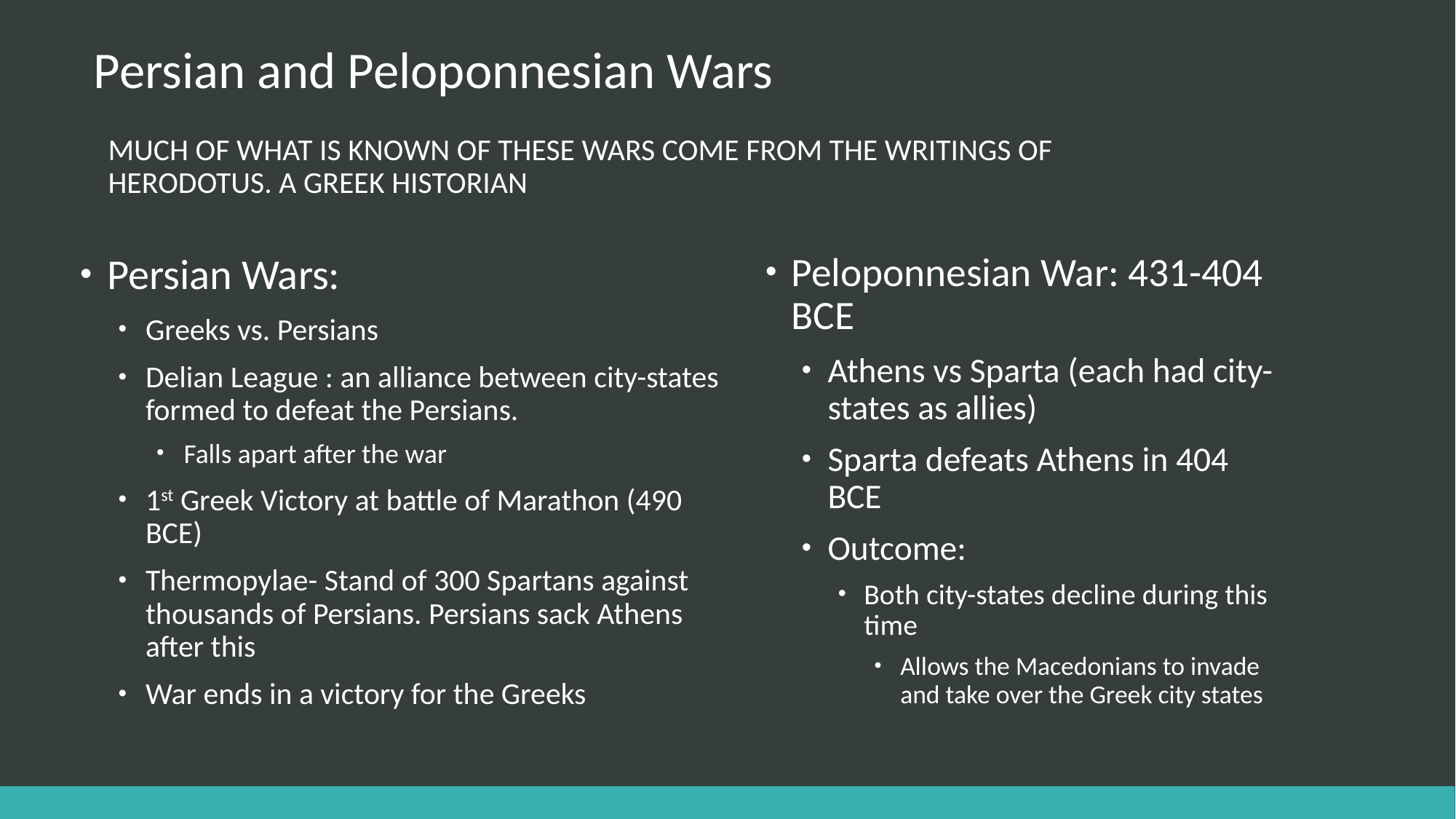

# Persian and Peloponnesian Wars
Much of what is known of these wars come from the writings of Herodotus. A Greek historian

Peloponnesian War: 431-404 BCE
Athens vs Sparta (each had city-states as allies)
Sparta defeats Athens in 404 BCE
Outcome:
Both city-states decline during this time
Allows the Macedonians to invade and take over the Greek city states

Persian Wars:
Greeks vs. Persians
Delian League : an alliance between city-states formed to defeat the Persians.
Falls apart after the war
1st Greek Victory at battle of Marathon (490 BCE)
Thermopylae- Stand of 300 Spartans against thousands of Persians. Persians sack Athens after this
War ends in a victory for the Greeks